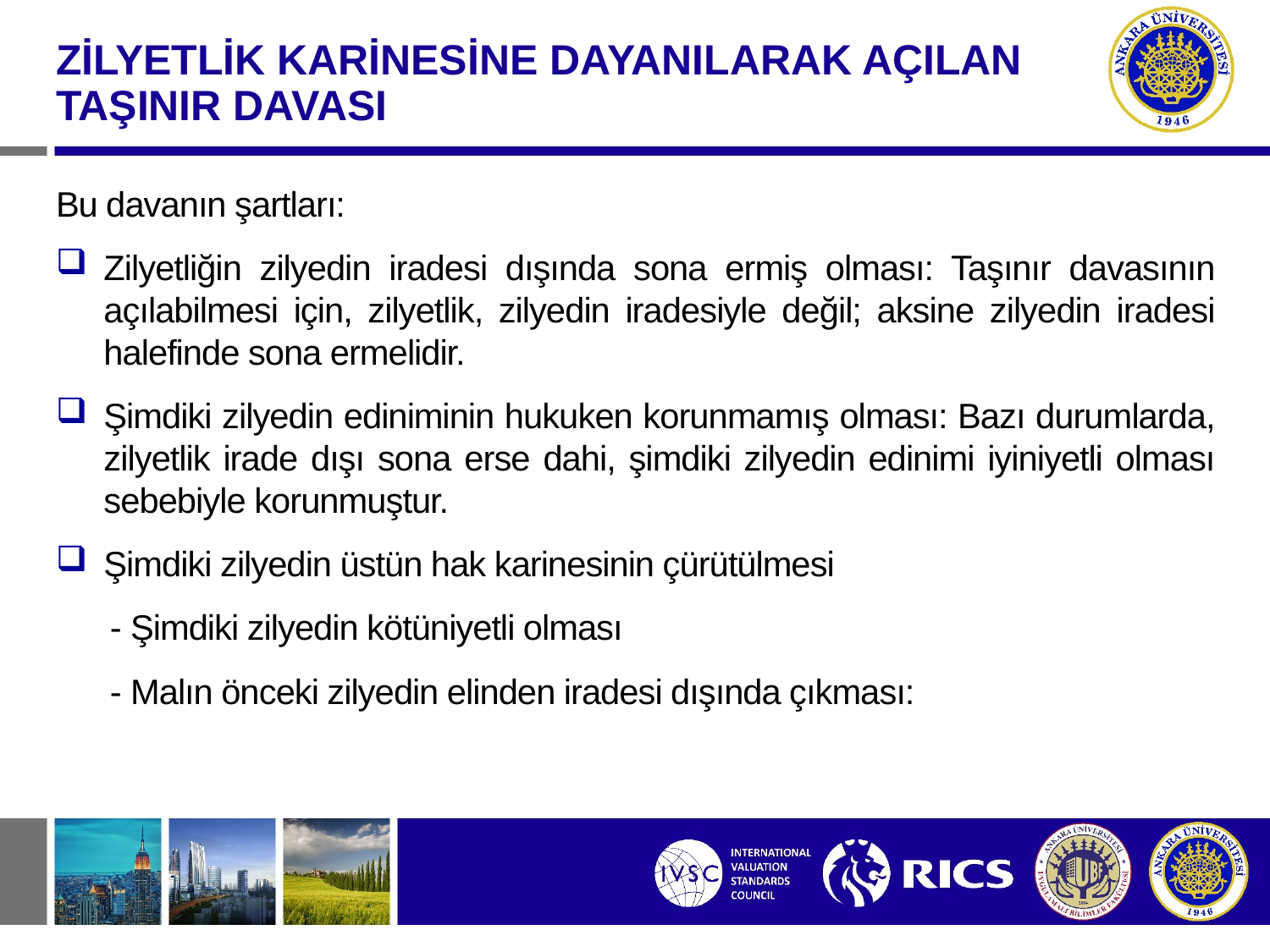

ZİLYETLİK KARİNESİNE DAYANILARAK AÇILAN
TAŞINIR DAVASI

Bu davanın şartları:
Zilyetliğin zilyedin iradesi dışında sona ermiş olması: Taşınır davasının açılabilmesi için, zilyetlik, zilyedin iradesiyle değil; aksine zilyedin iradesi halefinde sona ermelidir.
Şimdiki zilyedin ediniminin hukuken korunmamış olması: Bazı durumlarda, zilyetlik irade dışı sona erse dahi, şimdiki zilyedin edinimi iyiniyetli olması sebebiyle korunmuştur.
Şimdiki zilyedin üstün hak karinesinin çürütülmesi
      - Şimdiki zilyedin kötüniyetli olması
      - Malın önceki zilyedin elinden iradesi dışında çıkması: